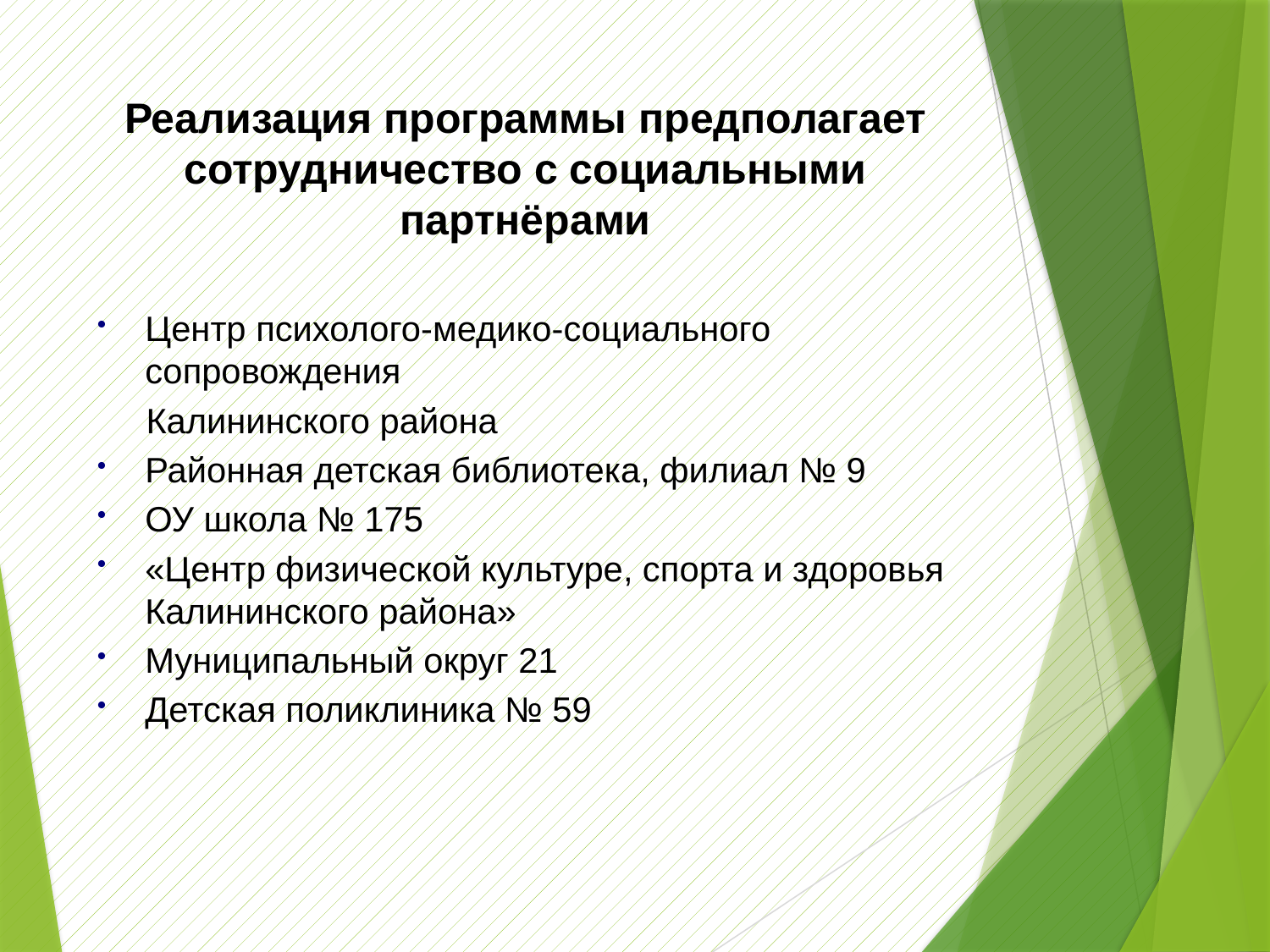

# Реализация программы предполагает сотрудничество с социальными партнёрами
Центр психолого-медико-социального сопровождения
     Калининского района
Районная детская библиотека, филиал № 9
ОУ школа № 175
«Центр физической культуре, спорта и здоровья Калининского района»
Муниципальный округ 21
Детская поликлиника № 59